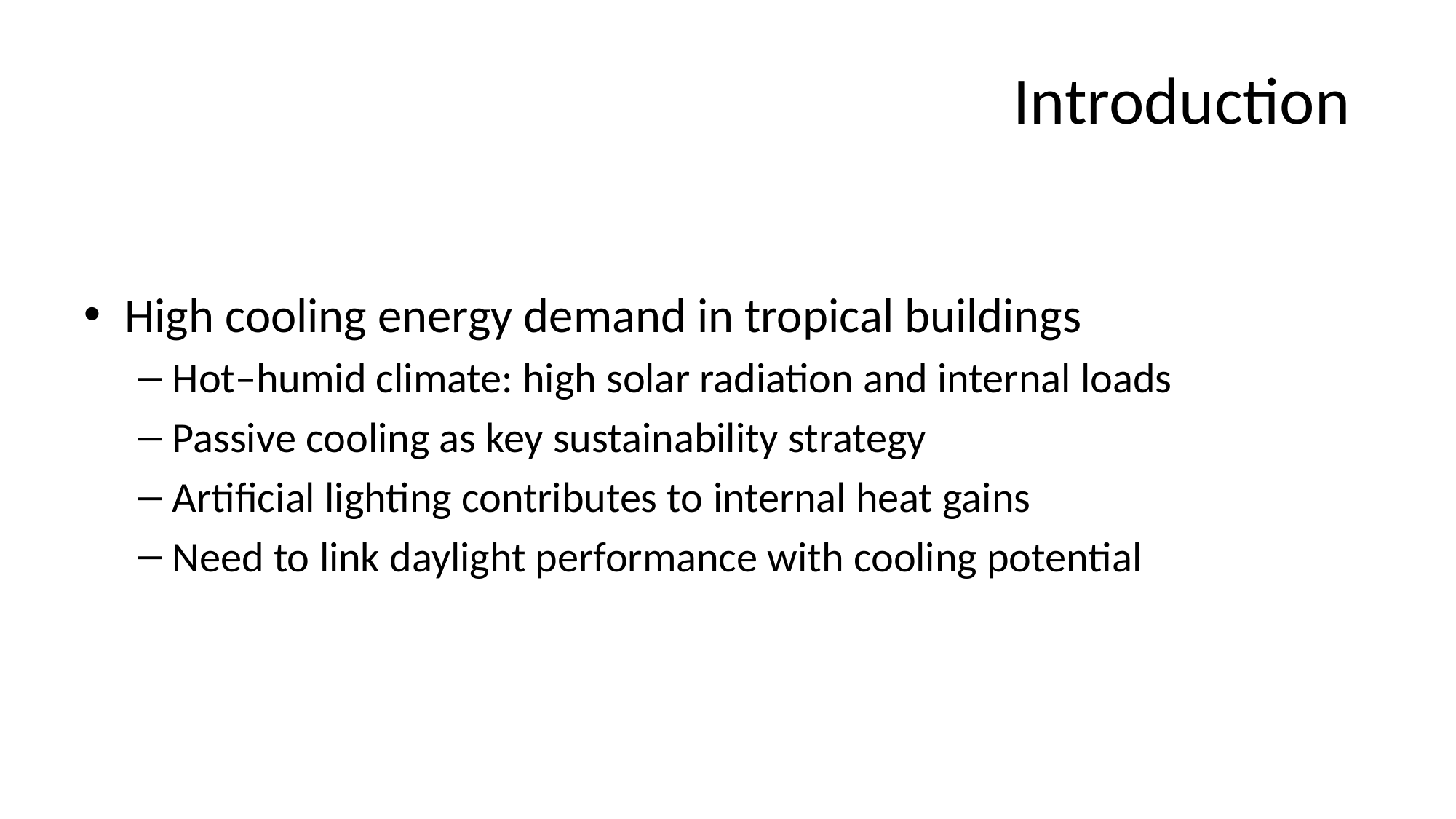

# Introduction
High cooling energy demand in tropical buildings
Hot–humid climate: high solar radiation and internal loads
Passive cooling as key sustainability strategy
Artificial lighting contributes to internal heat gains
Need to link daylight performance with cooling potential